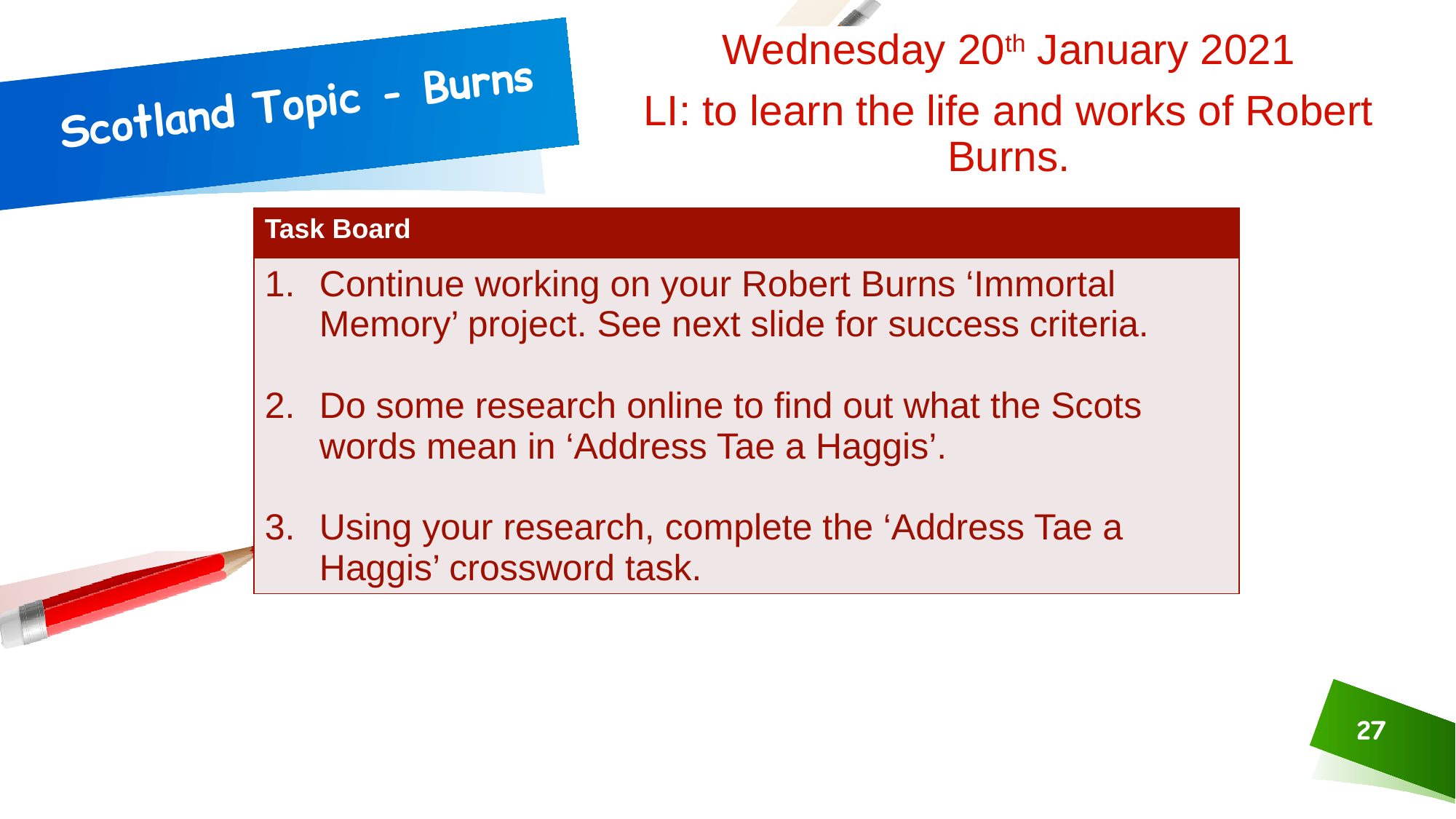

Wednesday 20th January 2021
LI: to learn the life and works of Robert Burns.
# Scotland Topic - Burns
| Task Board |
| --- |
| Continue working on your Robert Burns ‘Immortal Memory’ project. See next slide for success criteria. Do some research online to find out what the Scots words mean in ‘Address Tae a Haggis’. Using your research, complete the ‘Address Tae a Haggis’ crossword task. |
27